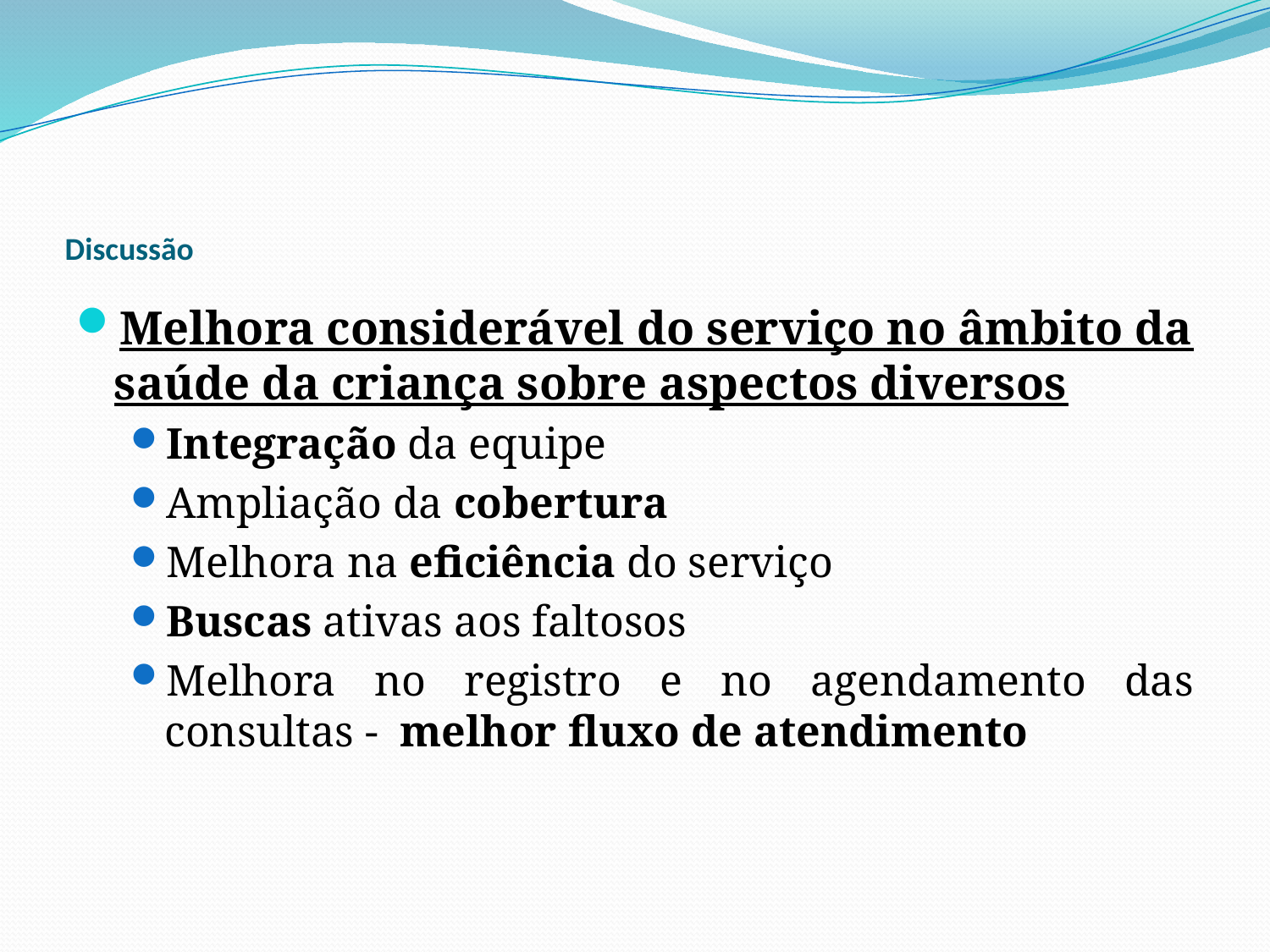

# Discussão

Melhora considerável do serviço no âmbito da saúde da criança sobre aspectos diversos
Integração da equipe
Ampliação da cobertura
Melhora na eficiência do serviço
Buscas ativas aos faltosos
Melhora no registro e no agendamento das consultas -  melhor fluxo de atendimento